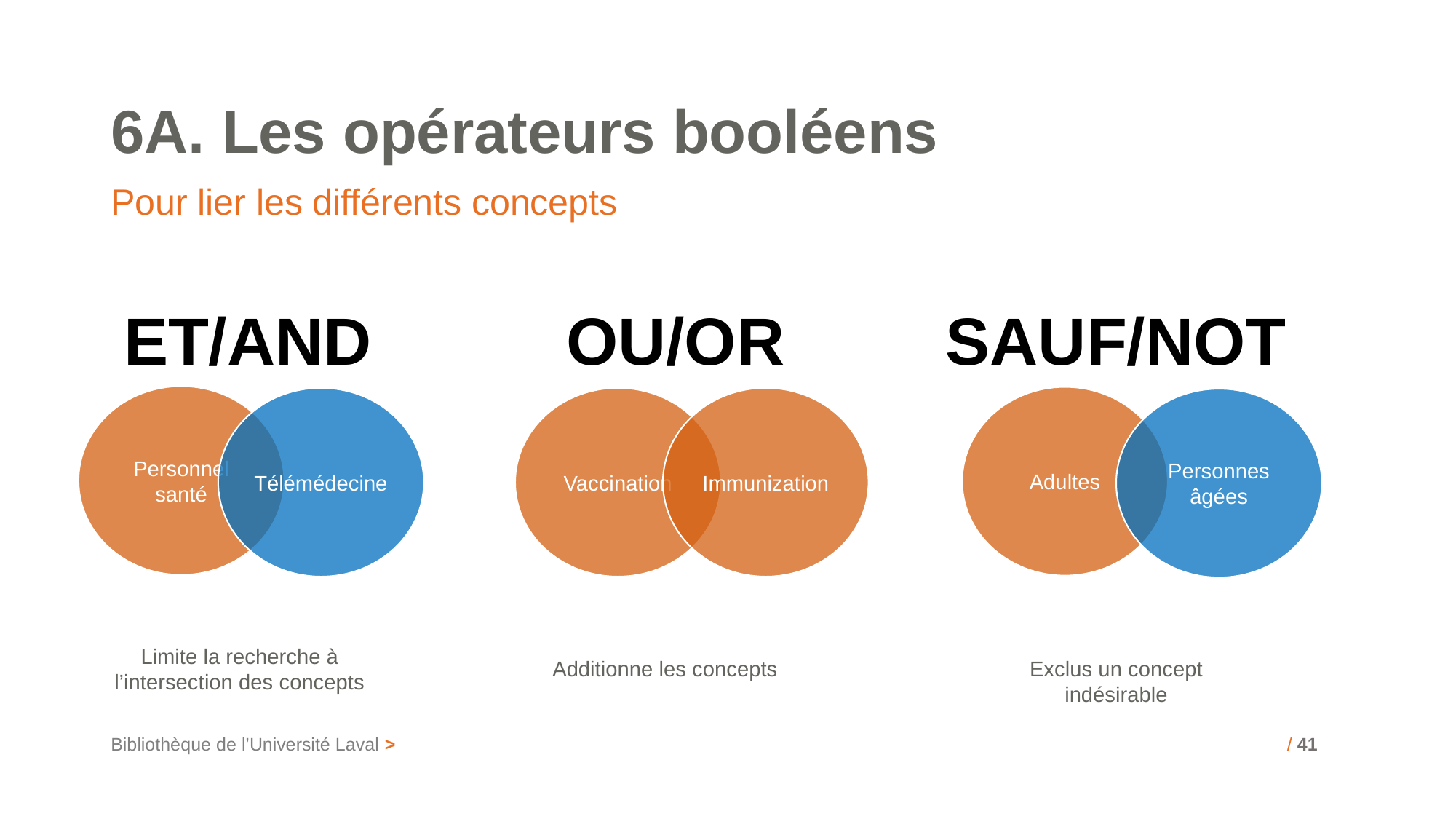

# 6A. Les opérateurs booléens
Pour lier les différents concepts

ET/AND
OU/OR
SAUF/NOT
Personnel santé
Adultes
Télémédecine
Vaccination
Immunization
Personnes âgées
Limite la recherche à l’intersection des concepts
Exclus un concept indésirable
Additionne les concepts
Bibliothèque de l’Université Laval >
/ 41